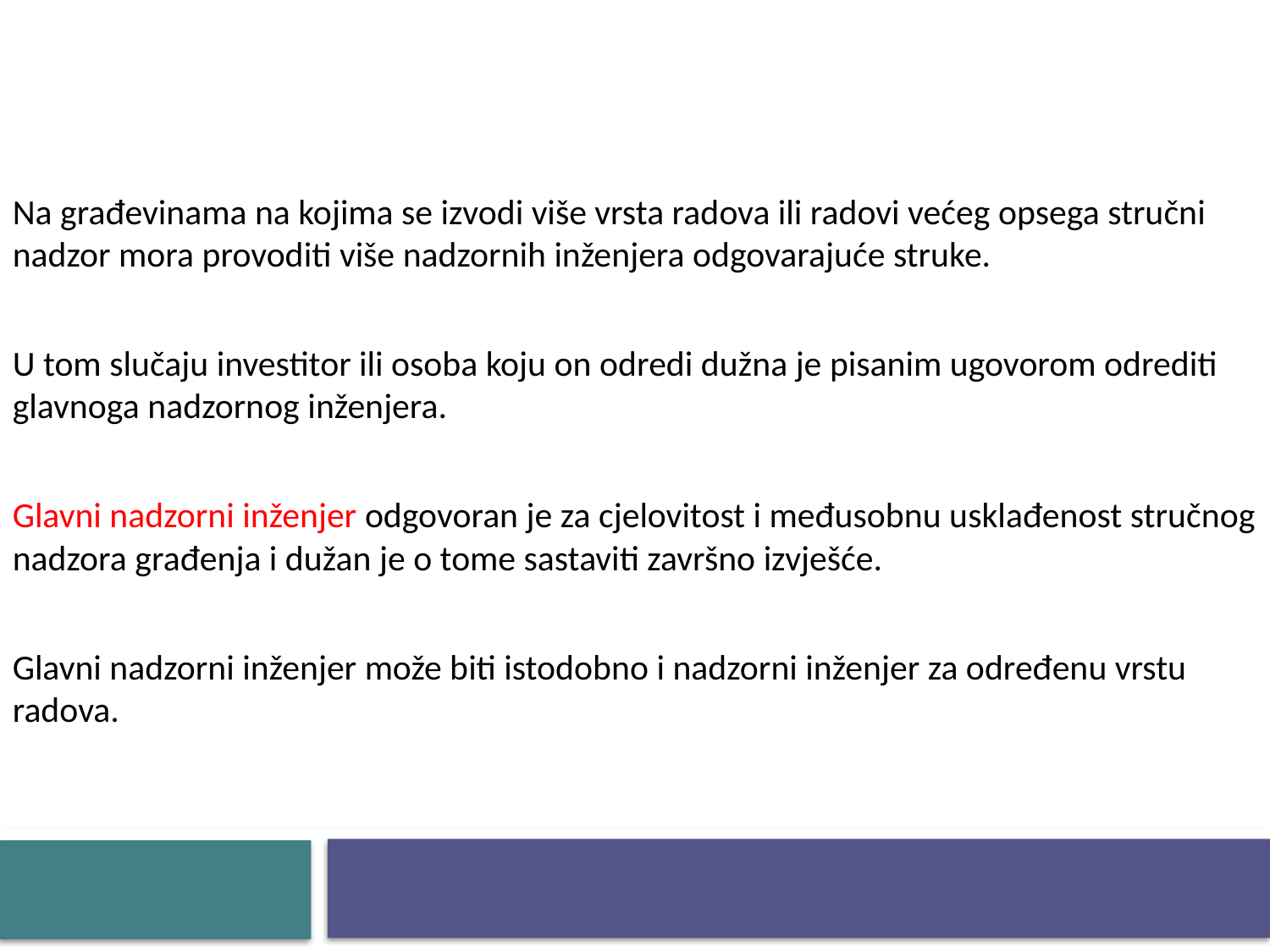

Na građevinama na kojima se izvodi više vrsta radova ili radovi većeg opsega stručni nadzor mora provoditi više nadzornih inženjera odgovarajuće struke.

U tom slučaju investitor ili osoba koju on odredi dužna je pisanim ugovorom odrediti glavnoga nadzornog inženjera.

Glavni nadzorni inženjer odgovoran je za cjelovitost i međusobnu usklađenost stručnog nadzora građenja i dužan je o tome sastaviti završno izvješće.

Glavni nadzorni inženjer može biti istodobno i nadzorni inženjer za određenu vrstu radova.

#